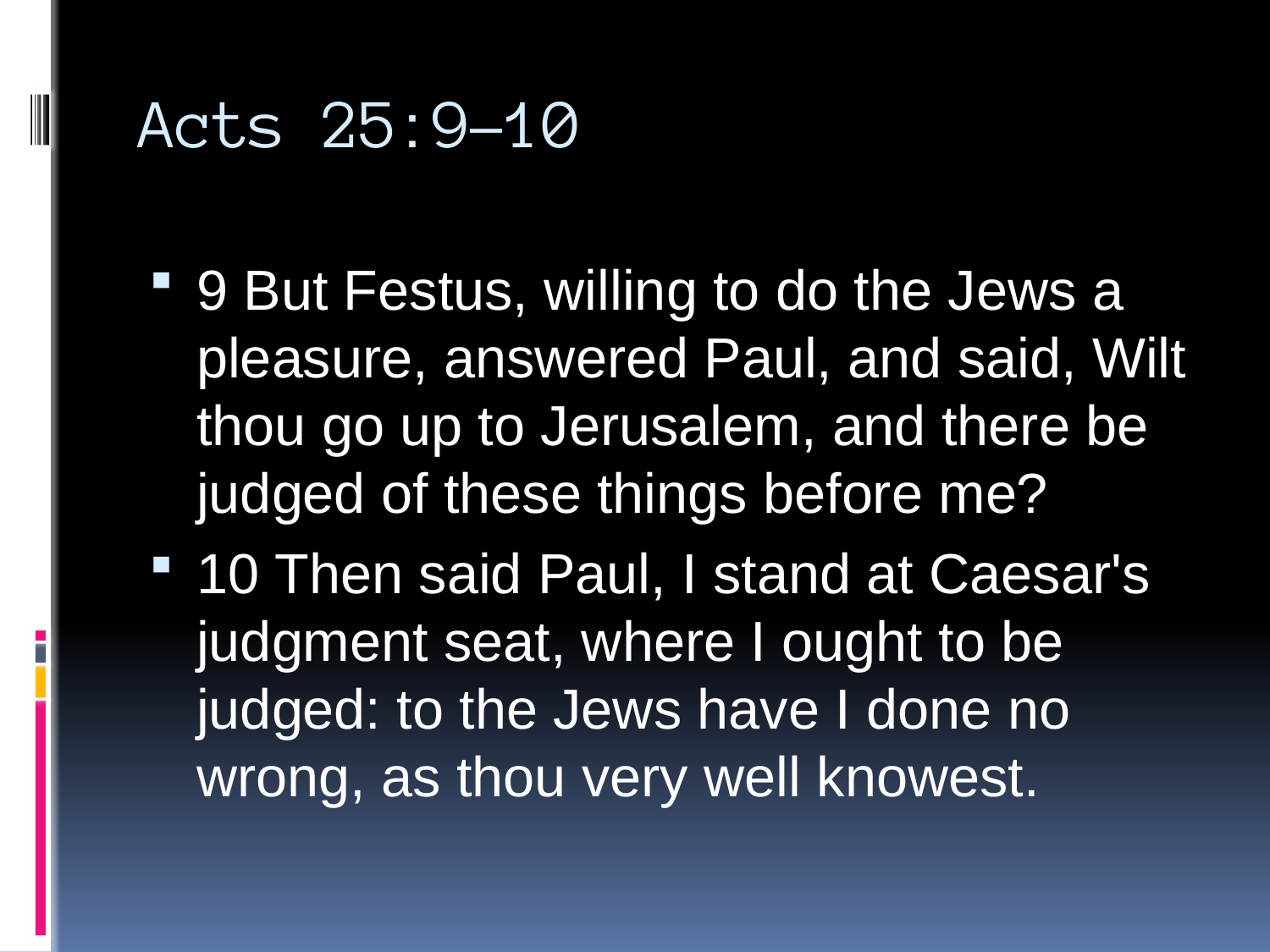

# Acts 25:9-10
9 But Festus, willing to do the Jews a pleasure, answered Paul, and said, Wilt thou go up to Jerusalem, and there be judged of these things before me?
10 Then said Paul, I stand at Caesar's judgment seat, where I ought to be judged: to the Jews have I done no wrong, as thou very well knowest.